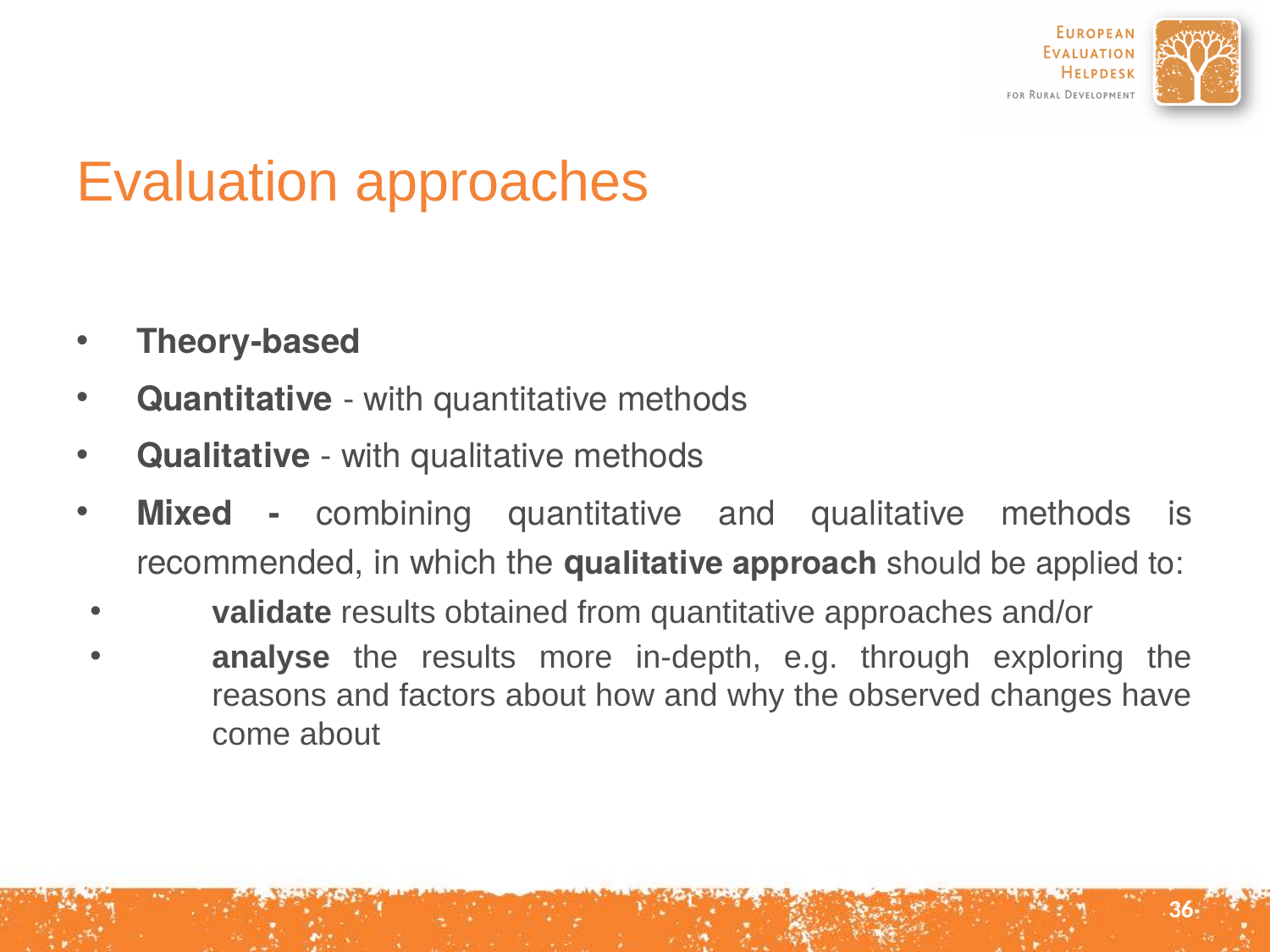

# Evaluation approaches
Theory-based
Quantitative - with quantitative methods
Qualitative - with qualitative methods
Mixed - combining quantitative and qualitative methods is recommended, in which the qualitative approach should be applied to:
validate results obtained from quantitative approaches and/or
analyse the results more in-depth, e.g. through exploring the reasons and factors about how and why the observed changes have come about

36